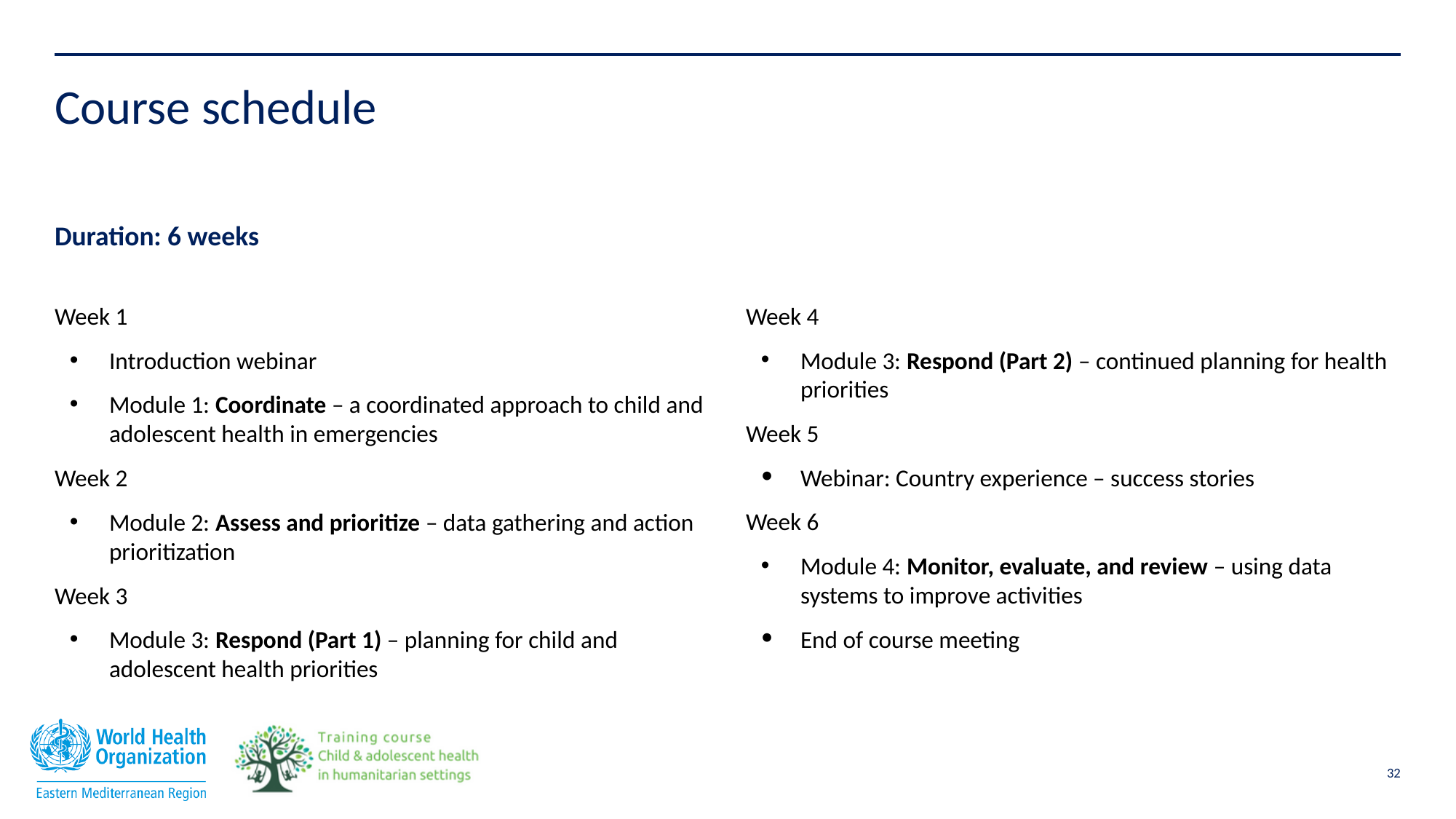

# Course schedule
Duration: 6 weeks
Week 1
Introduction webinar
Module 1: Coordinate – a coordinated approach to child and adolescent health in emergencies
Week 2
Module 2: Assess and prioritize – data gathering and action prioritization
Week 3
Module 3: Respond (Part 1) – planning for child and adolescent health priorities
Week 4
Module 3: Respond (Part 2) – continued planning for health priorities
Week 5
Webinar: Country experience – success stories
Week 6
Module 4: Monitor, evaluate, and review – using data systems to improve activities
End of course meeting

32